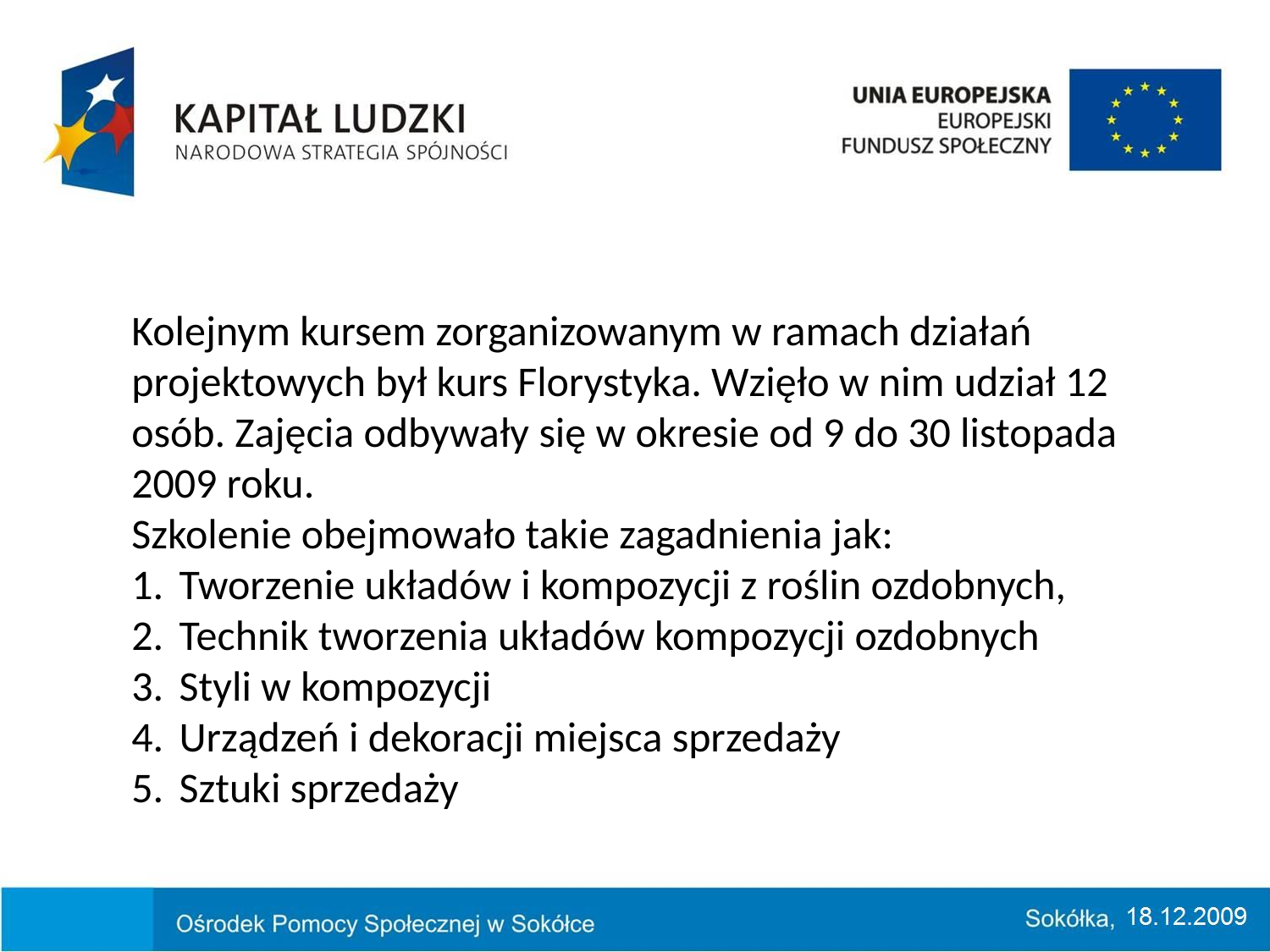

Kolejnym kursem zorganizowanym w ramach działań projektowych był kurs Florystyka. Wzięło w nim udział 12 osób. Zajęcia odbywały się w okresie od 9 do 30 listopada 2009 roku.
Szkolenie obejmowało takie zagadnienia jak:
Tworzenie układów i kompozycji z roślin ozdobnych,
Technik tworzenia układów kompozycji ozdobnych
Styli w kompozycji
Urządzeń i dekoracji miejsca sprzedaży
Sztuki sprzedaży